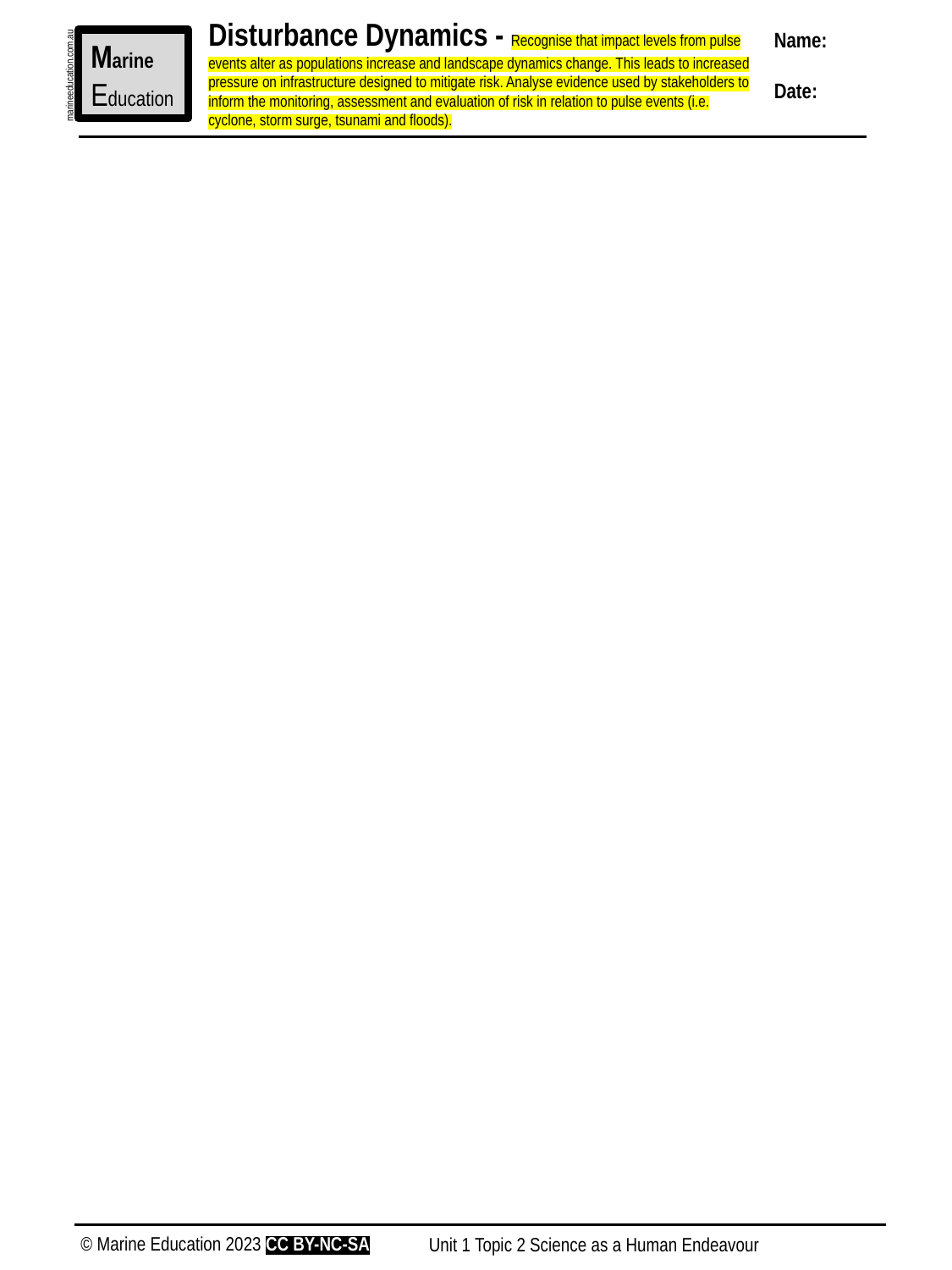

Disturbance Dynamics - Recognise that impact levels from pulse events alter as populations increase and landscape dynamics change. This leads to increased pressure on infrastructure designed to mitigate risk. Analyse evidence used by stakeholders to inform the monitoring, assessment and evaluation of risk in relation to pulse events (i.e. cyclone, storm surge, tsunami and floods).
Name:

Date:
Marine
Education
marineeducation.com.au
© Marine Education 2023 CC BY-NC-SA
Unit 1 Topic 2 Science as a Human Endeavour